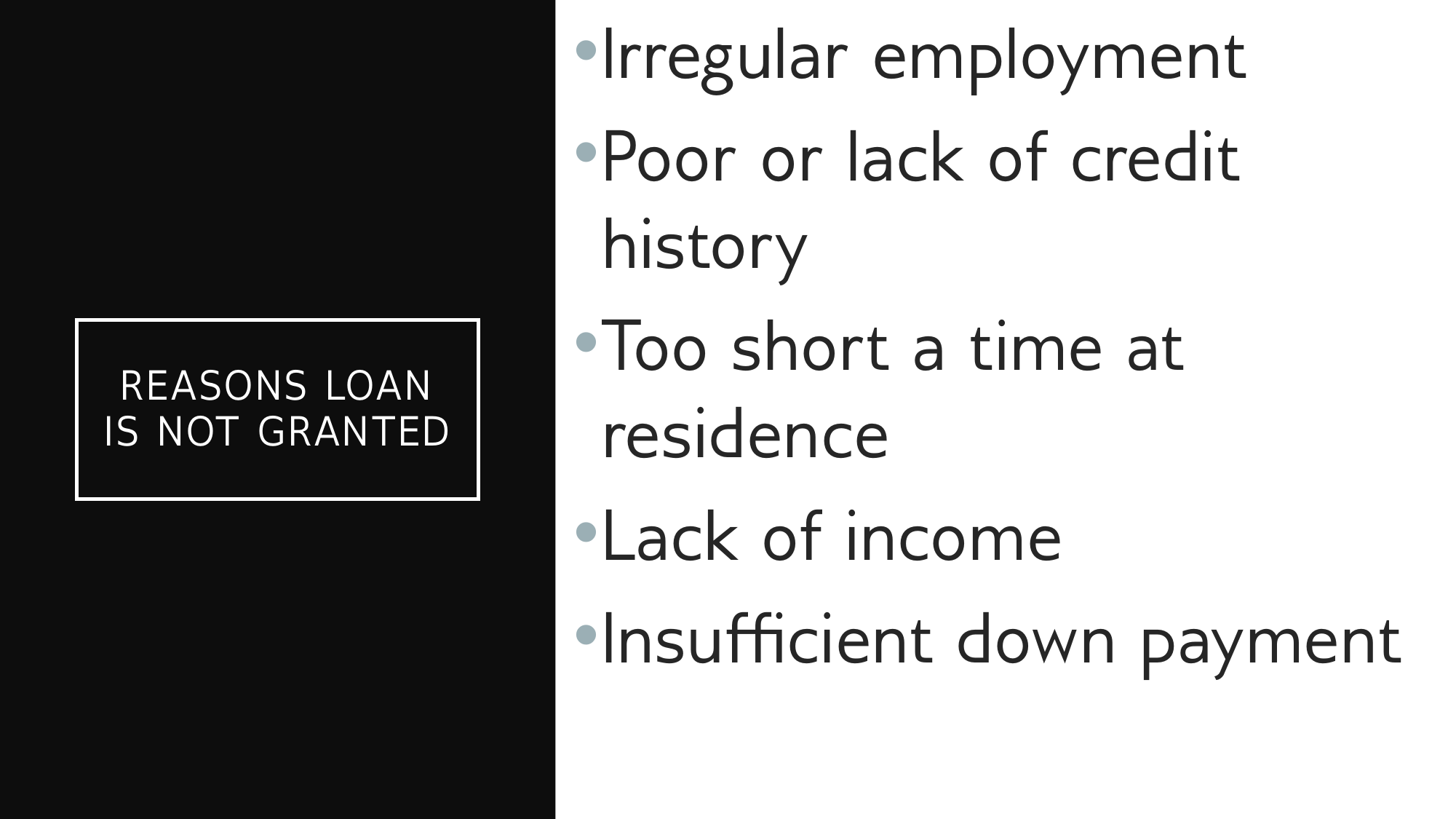

Irregular employment
Poor or lack of credit history
Too short a time at residence
Lack of income
Insufficient down payment
# Reasons Loan is not granted